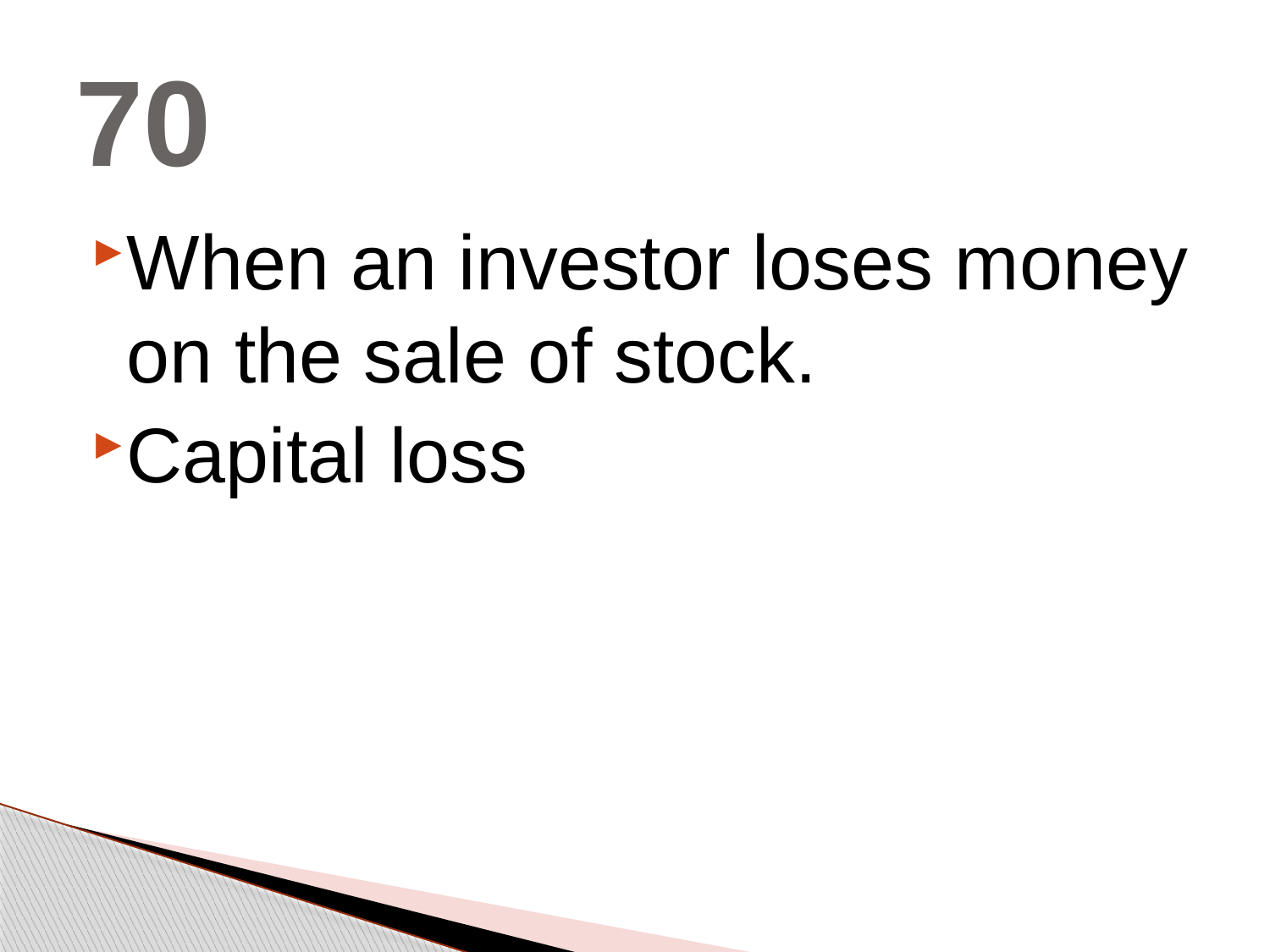

# 70
When an investor loses money on the sale of stock.
Capital loss